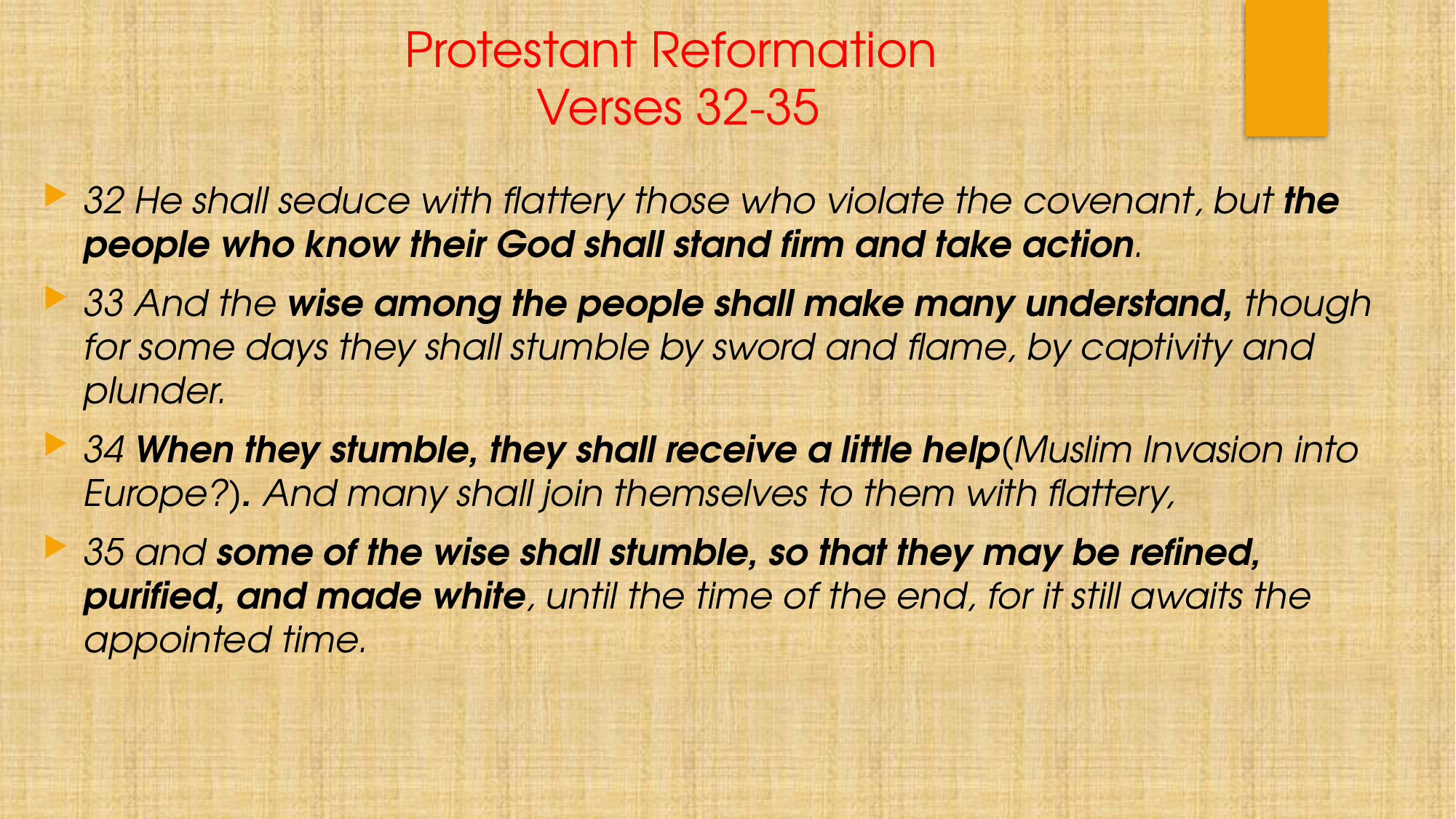

# Protestant Reformation Verses 32-35
32 He shall seduce with flattery those who violate the covenant, but the people who know their God shall stand firm and take action.
33 And the wise among the people shall make many understand, though for some days they shall stumble by sword and flame, by captivity and plunder.
34 When they stumble, they shall receive a little help(Muslim Invasion into Europe?). And many shall join themselves to them with flattery,
35 and some of the wise shall stumble, so that they may be refined, purified, and made white, until the time of the end, for it still awaits the appointed time.